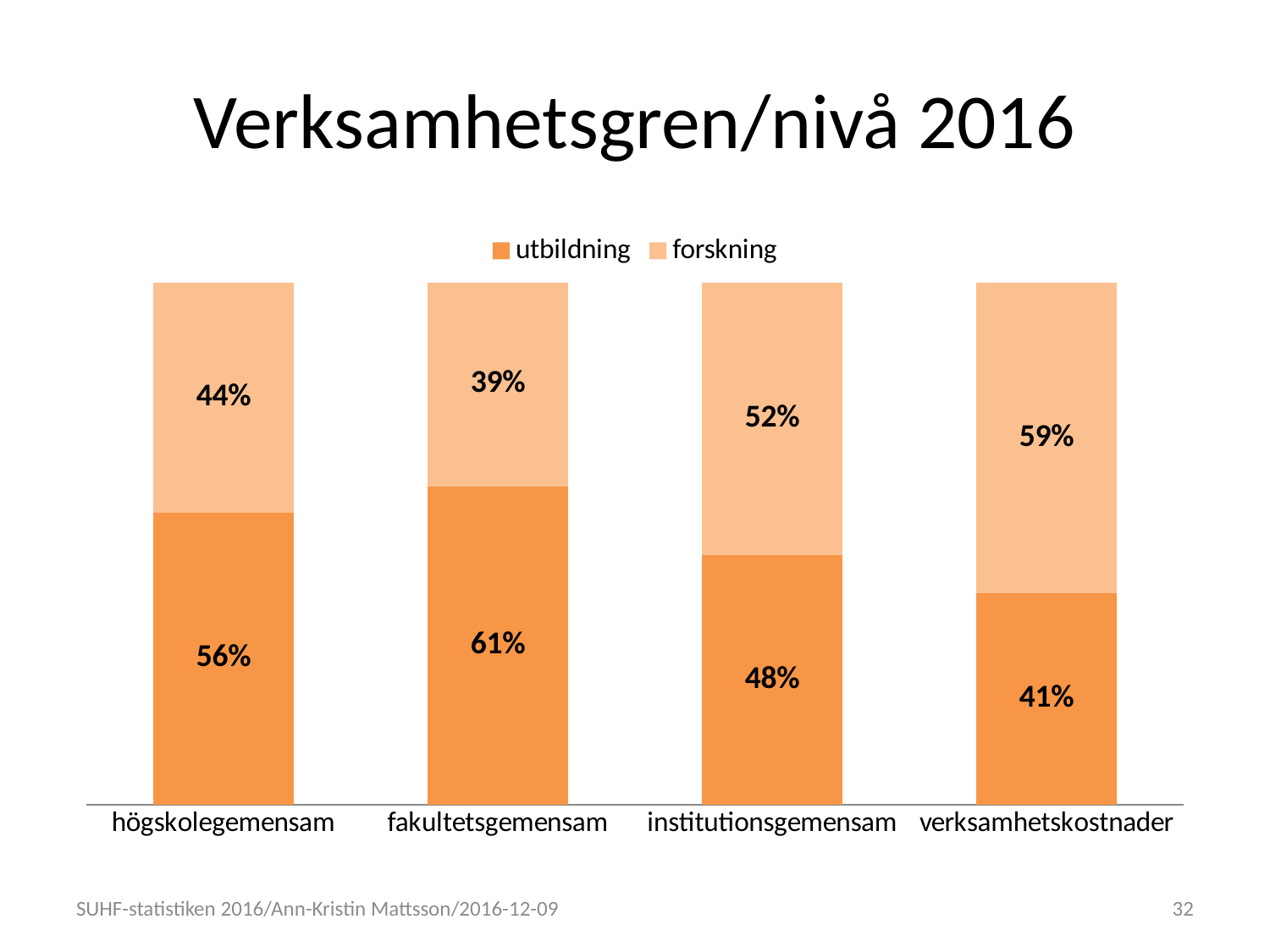

# Verksamhetsgren/nivå 2016

### Chart

| Category | utbildning | forskning |
|---|---|---|
| högskolegemensam | 0.560302725795481 | 0.439697274204518 |
| fakultetsgemensam | 0.610439977546852 | 0.389560022453148 |
| institutionsgemensam | 0.478304842615602 | 0.521695157384398 |
| verksamhetskostnader | 0.40525647055339 | 0.59474352944661 |
(42%)
SUHF-statistiken 2016/Ann-Kristin Mattsson/2016-12-09
32